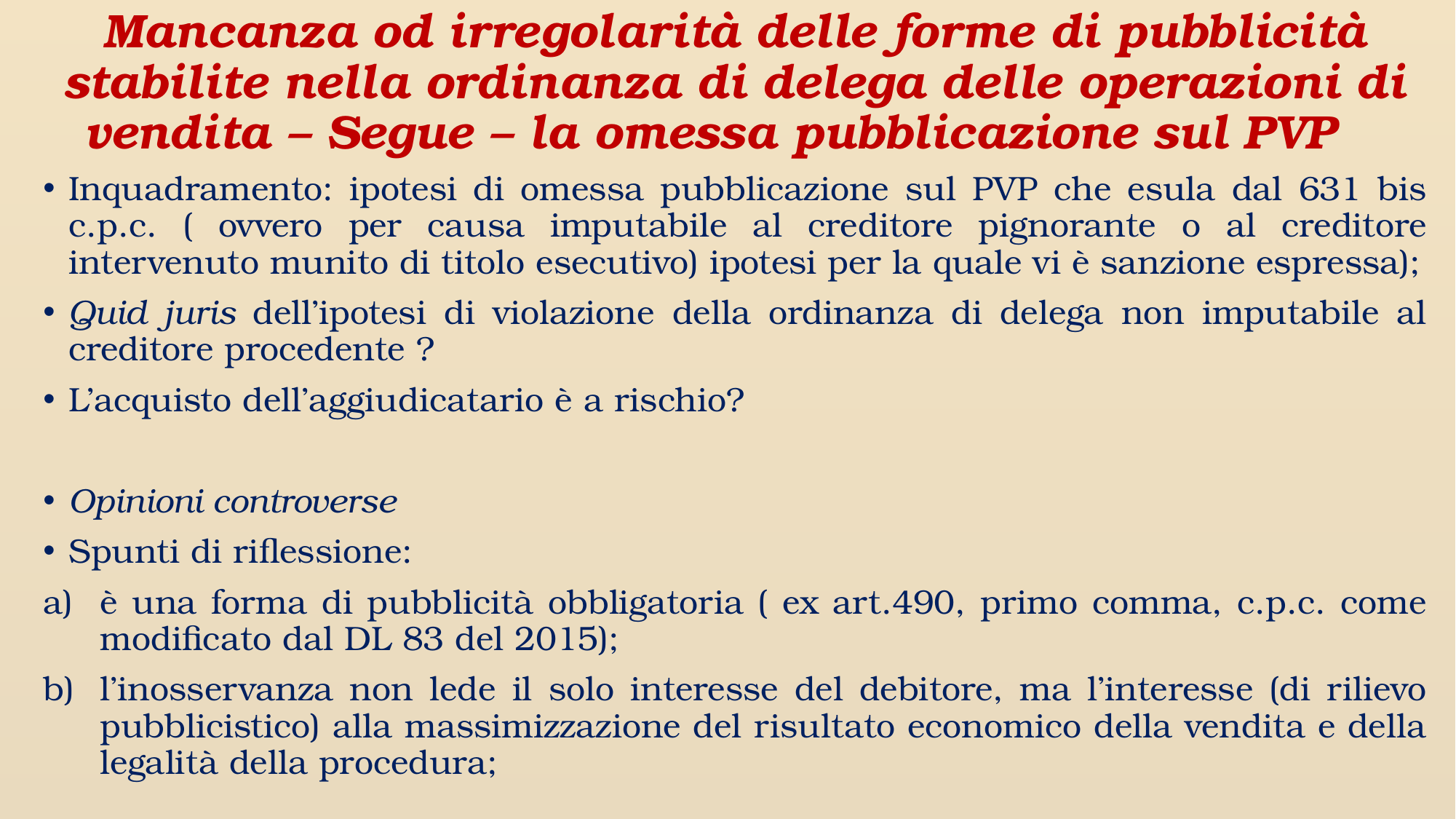

# Mancanza od irregolarità delle forme di pubblicità stabilite nella ordinanza di delega delle operazioni di vendita – Segue – la omessa pubblicazione sul PVP
Inquadramento: ipotesi di omessa pubblicazione sul PVP che esula dal 631 bis c.p.c. ( ovvero per causa imputabile al creditore pignorante o al creditore intervenuto munito di titolo esecutivo) ipotesi per la quale vi è sanzione espressa);
Quid juris dell’ipotesi di violazione della ordinanza di delega non imputabile al creditore procedente ?
L’acquisto dell’aggiudicatario è a rischio?

Opinioni controverse
Spunti di riflessione:
è una forma di pubblicità obbligatoria ( ex art.490, primo comma, c.p.c. come modificato dal DL 83 del 2015);
l’inosservanza non lede il solo interesse del debitore, ma l’interesse (di rilievo pubblicistico) alla massimizzazione del risultato economico della vendita e della legalità della procedura;